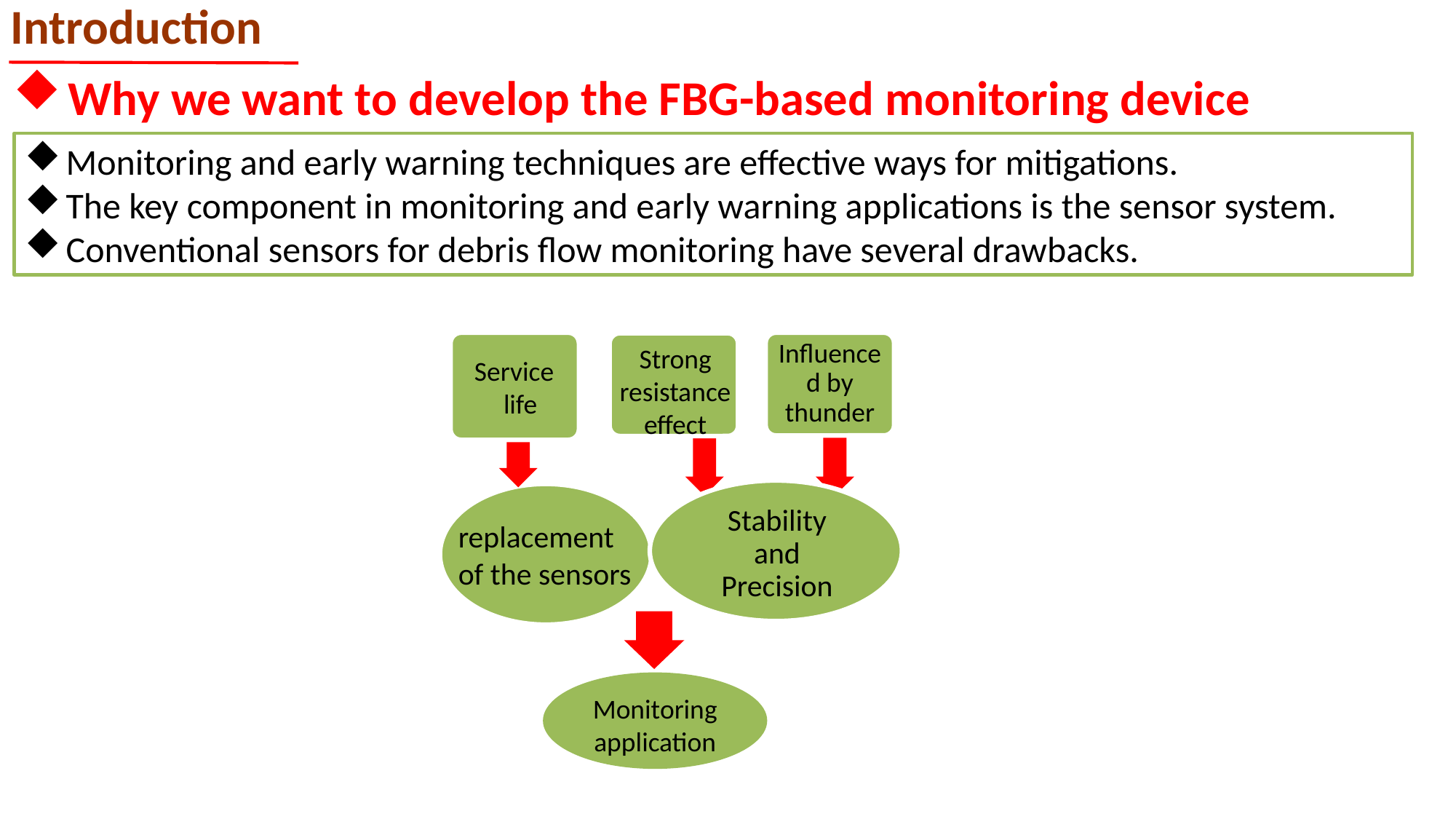

Introduction
Why we want to develop the FBG-based monitoring device

Monitoring and early warning techniques are effective ways for mitigations.
The key component in monitoring and early warning applications is the sensor system.
Conventional sensors for debris flow monitoring have several drawbacks.

Influenced by thunder
Strong
 resistance
effect

Service
 life

replacement of the sensors
Stability and Precision

Monitoring application